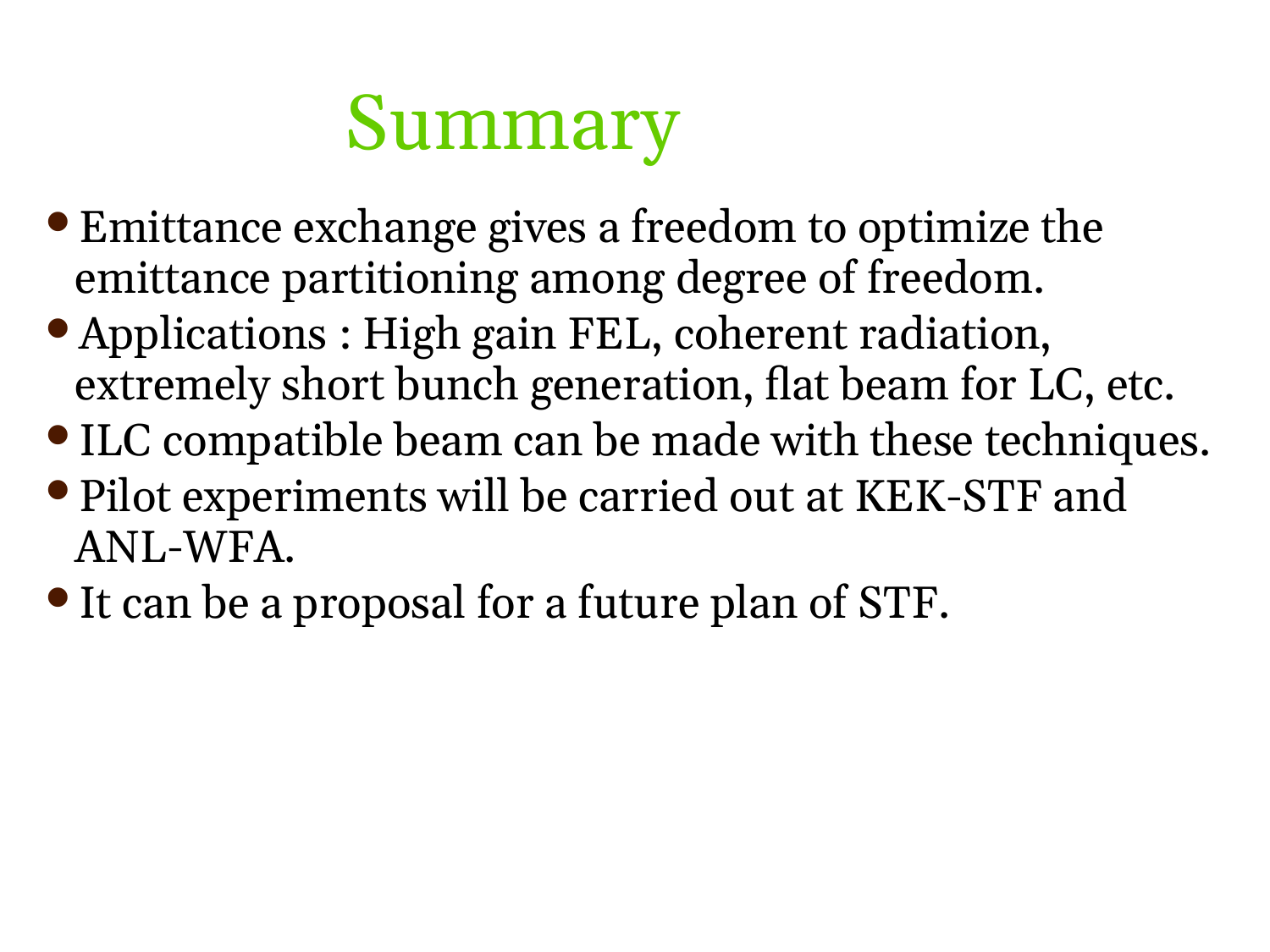

Summary
Emittance exchange gives a freedom to optimize the emittance partitioning among degree of freedom.
Applications : High gain FEL, coherent radiation, extremely short bunch generation, flat beam for LC, etc.
ILC compatible beam can be made with these techniques.
Pilot experiments will be carried out at KEK-STF and ANL-WFA.
It can be a proposal for a future plan of STF.